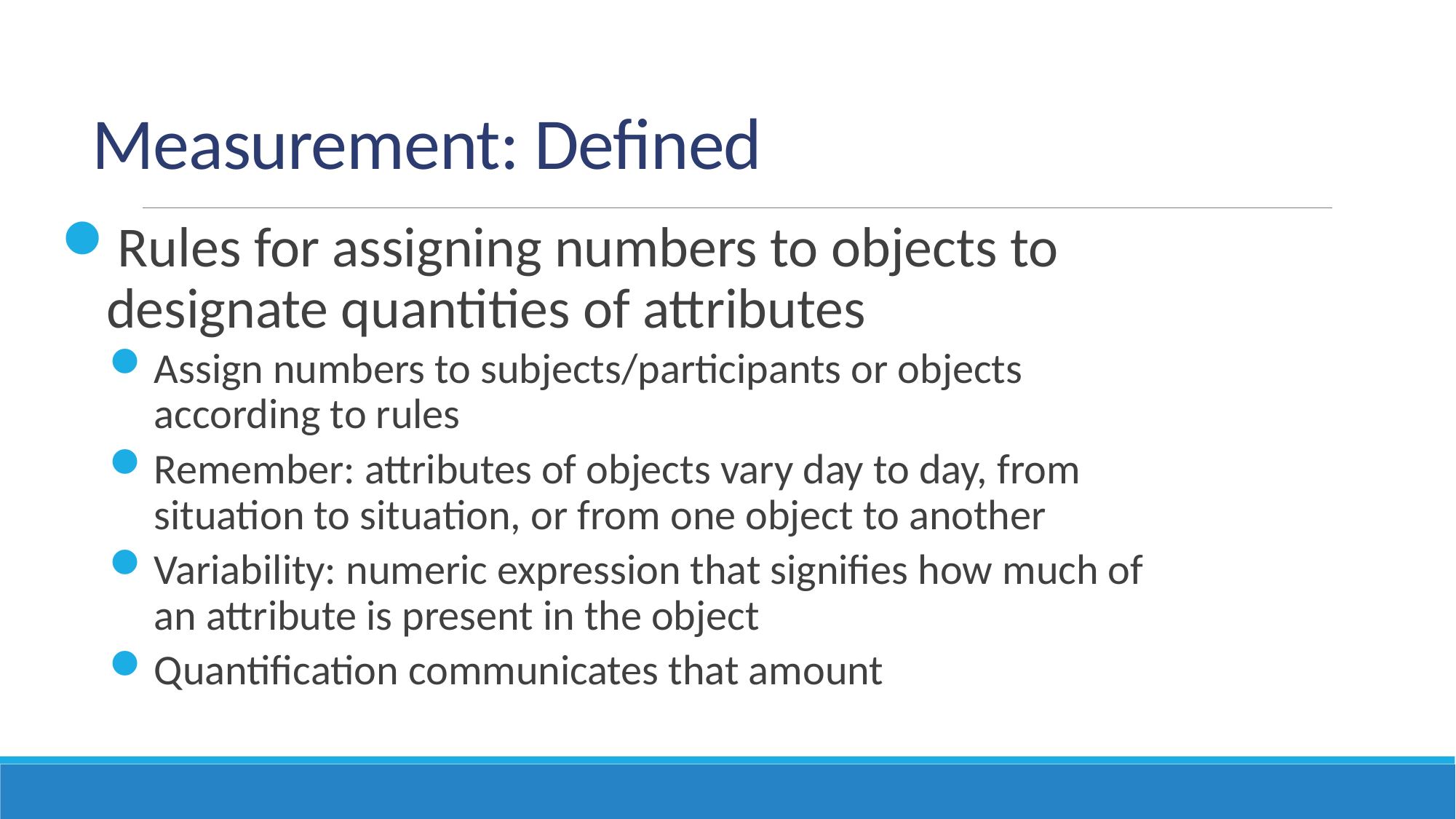

# Measurement: Defined
Rules for assigning numbers to objects to designate quantities of attributes
Assign numbers to subjects/participants or objects according to rules
Remember: attributes of objects vary day to day, from situation to situation, or from one object to another
Variability: numeric expression that signifies how much of an attribute is present in the object
Quantification communicates that amount